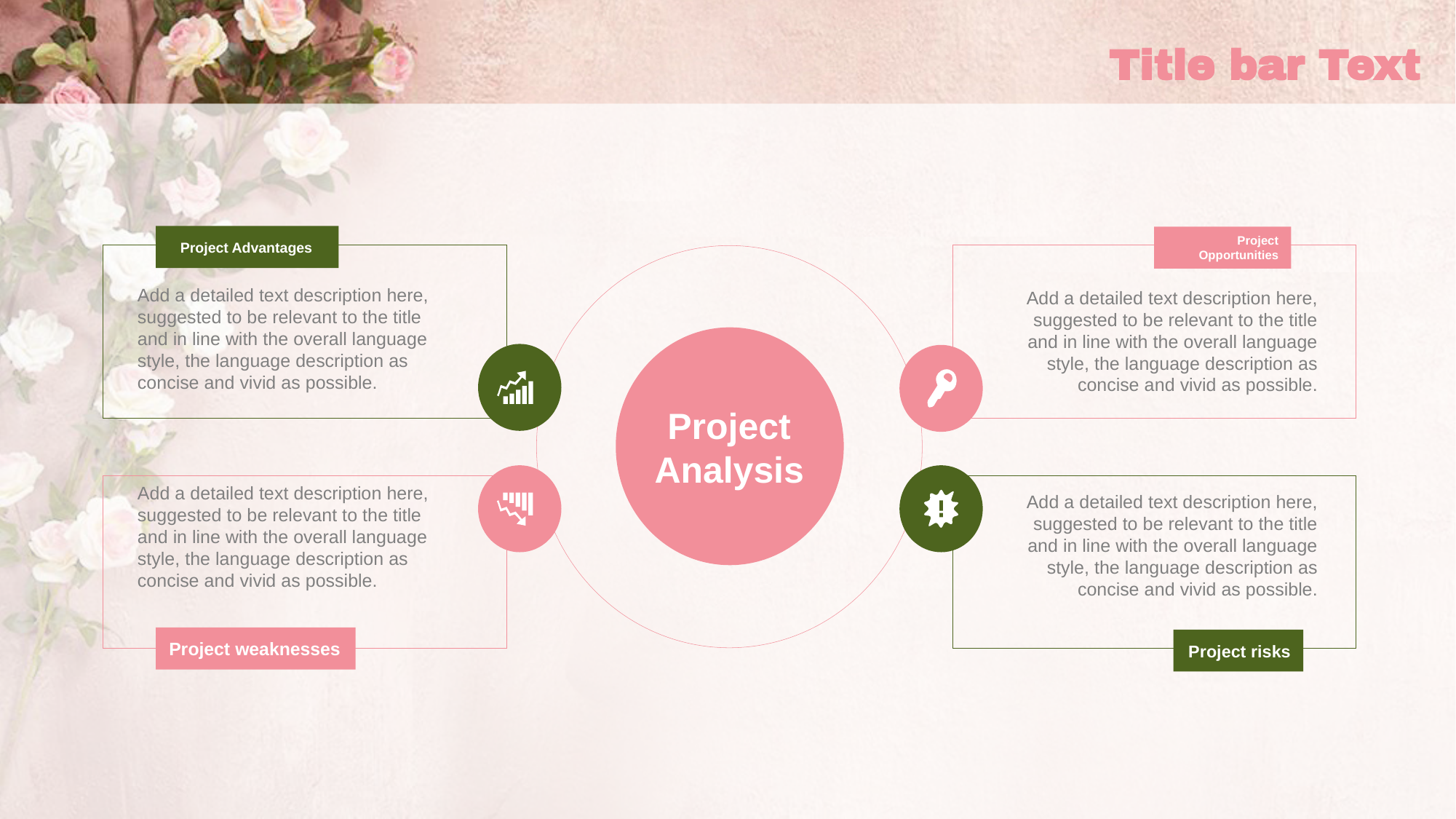

# Title bar Text
Project Advantages
Project Opportunities

Add a detailed text description here, suggested to be relevant to the title and in line with the overall language style, the language description as concise and vivid as possible.
Add a detailed text description here, suggested to be relevant to the title and in line with the overall language style, the language description as concise and vivid as possible.

Project
Analysis

Add a detailed text description here, suggested to be relevant to the title and in line with the overall language style, the language description as concise and vivid as possible.

Add a detailed text description here, suggested to be relevant to the title and in line with the overall language style, the language description as concise and vivid as possible.
Project weaknesses
Project risks